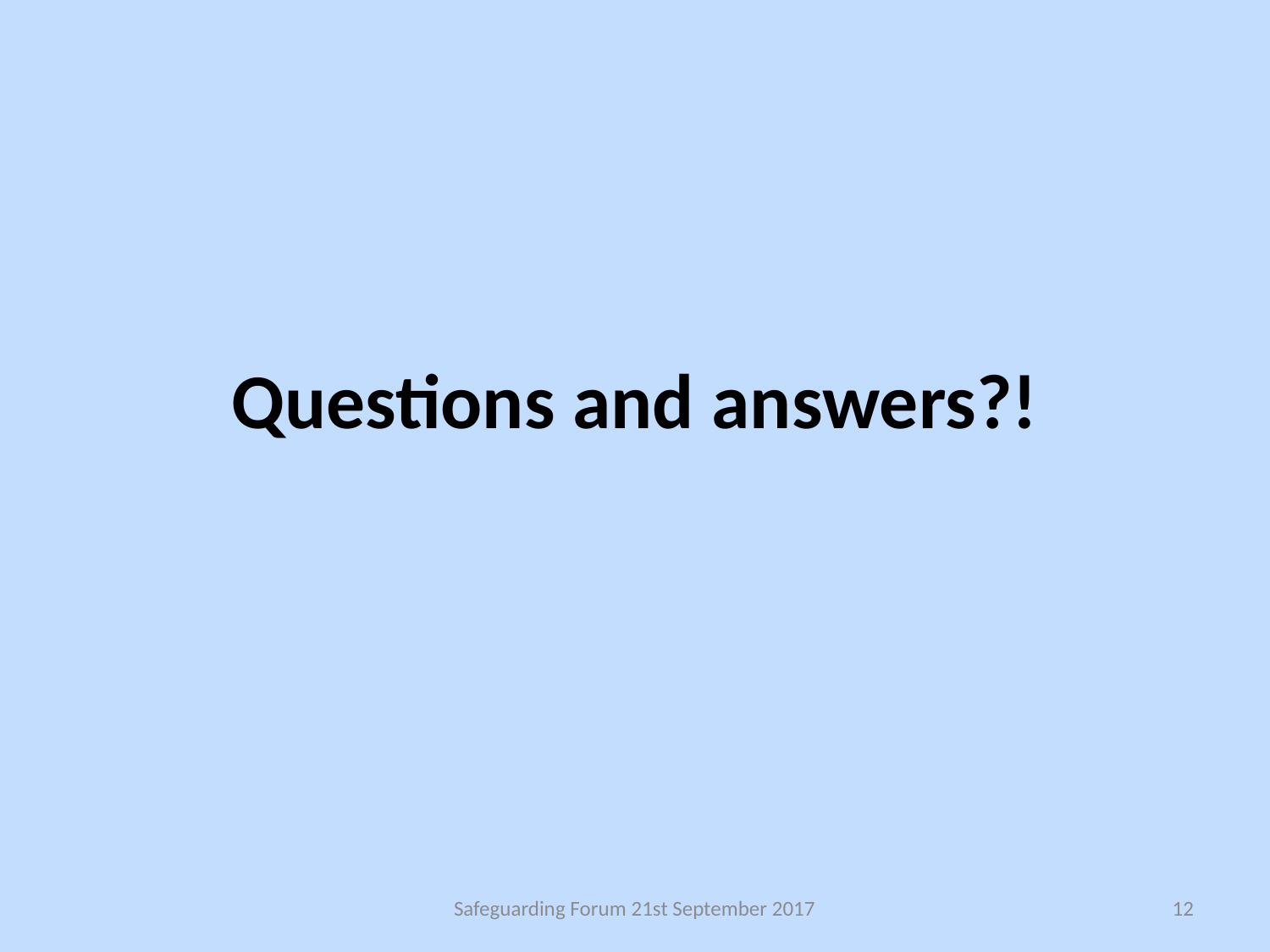

# Questions and answers?!

Safeguarding Forum 21st September 2017
12